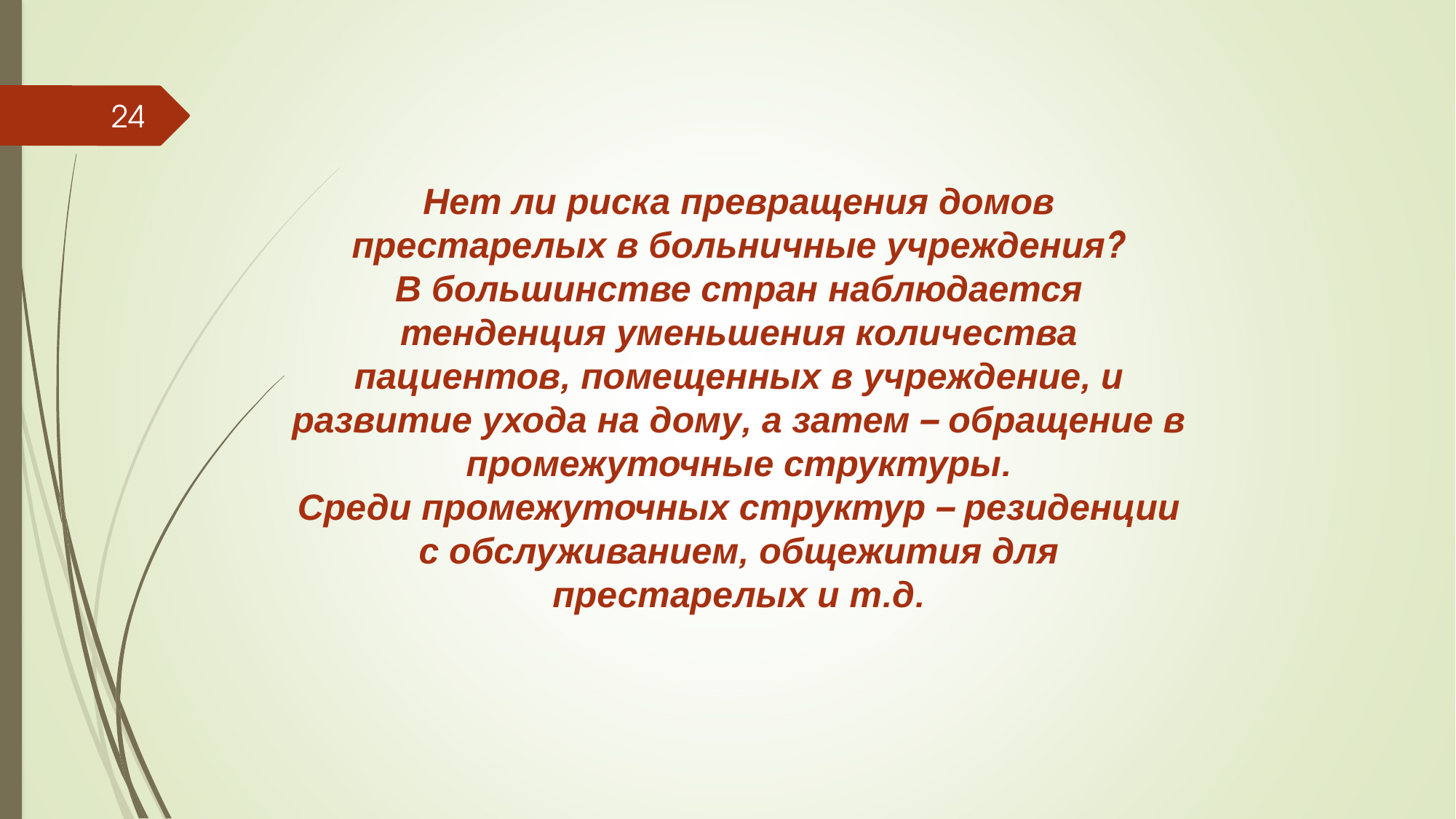

24
Нет ли риска превращения домов престарелых в больничные учреждения?
В большинстве стран наблюдается тенденция уменьшения количества пациентов, помещенных в учреждение, и развитие ухода на дому, а затем – обращение в промежуточные структуры.
Среди промежуточных структур – резиденции с обслуживанием, общежития для престарелых и т.д.